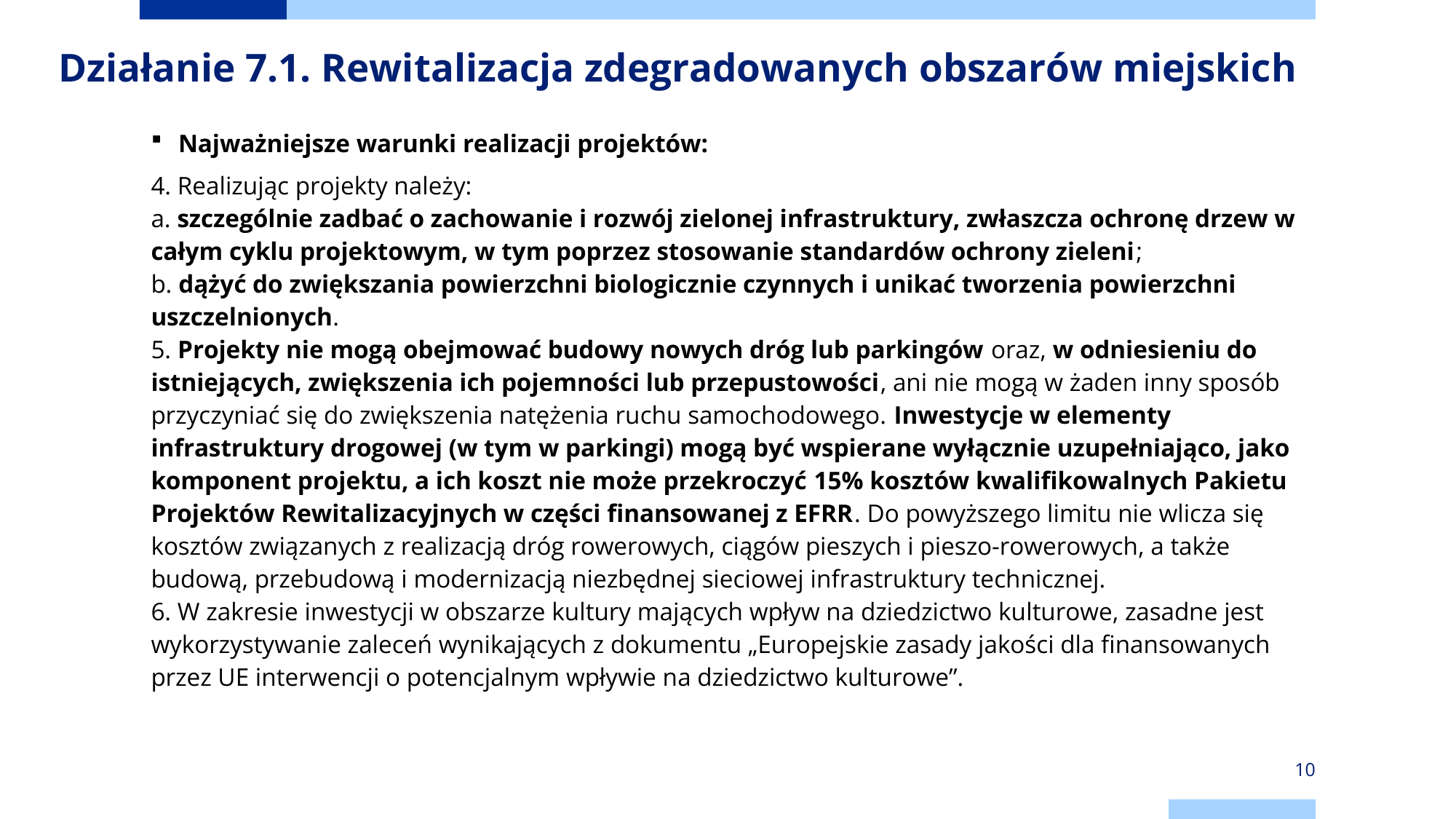

# Działanie 7.1. Rewitalizacja zdegradowanych obszarów miejskich
Najważniejsze warunki realizacji projektów:
4. Realizując projekty należy:
a. szczególnie zadbać o zachowanie i rozwój zielonej infrastruktury, zwłaszcza ochronę drzew w całym cyklu projektowym, w tym poprzez stosowanie standardów ochrony zieleni;
b. dążyć do zwiększania powierzchni biologicznie czynnych i unikać tworzenia powierzchni uszczelnionych.
5. Projekty nie mogą obejmować budowy nowych dróg lub parkingów oraz, w odniesieniu do istniejących, zwiększenia ich pojemności lub przepustowości, ani nie mogą w żaden inny sposób przyczyniać się do zwiększenia natężenia ruchu samochodowego. Inwestycje w elementy infrastruktury drogowej (w tym w parkingi) mogą być wspierane wyłącznie uzupełniająco, jako komponent projektu, a ich koszt nie może przekroczyć 15% kosztów kwalifikowalnych Pakietu Projektów Rewitalizacyjnych w części finansowanej z EFRR. Do powyższego limitu nie wlicza się kosztów związanych z realizacją dróg rowerowych, ciągów pieszych i pieszo-rowerowych, a także budową, przebudową i modernizacją niezbędnej sieciowej infrastruktury technicznej.
6. W zakresie inwestycji w obszarze kultury mających wpływ na dziedzictwo kulturowe, zasadne jest wykorzystywanie zaleceń wynikających z dokumentu „Europejskie zasady jakości dla finansowanych przez UE interwencji o potencjalnym wpływie na dziedzictwo kulturowe”.

10